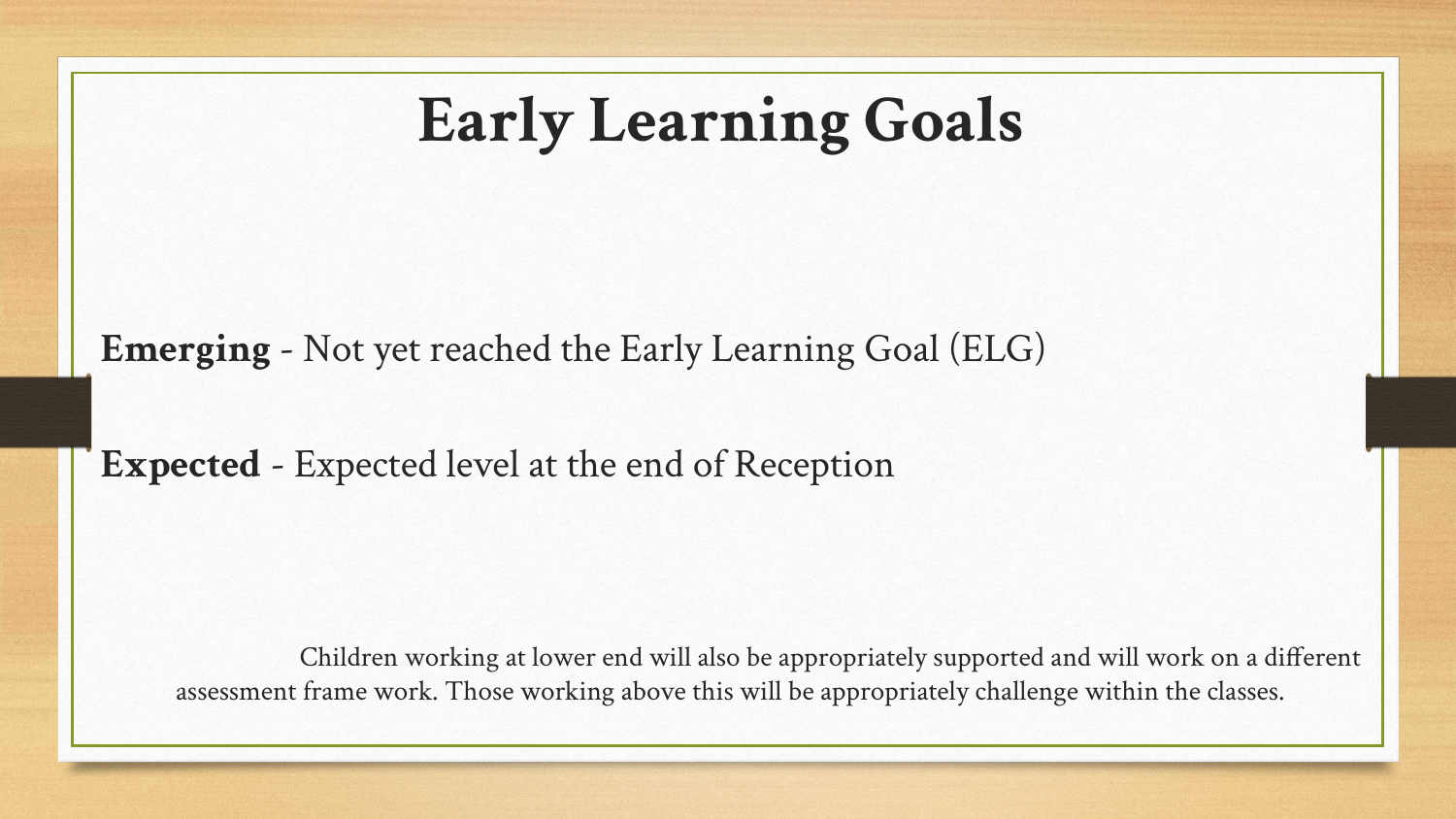

# Early Learning Goals
Emerging - Not yet reached the Early Learning Goal (ELG)

Expected - Expected level at the end of Reception

		Children working at lower end will also be appropriately supported and will work on a different assessment frame work. Those working above this will be appropriately challenge within the classes.